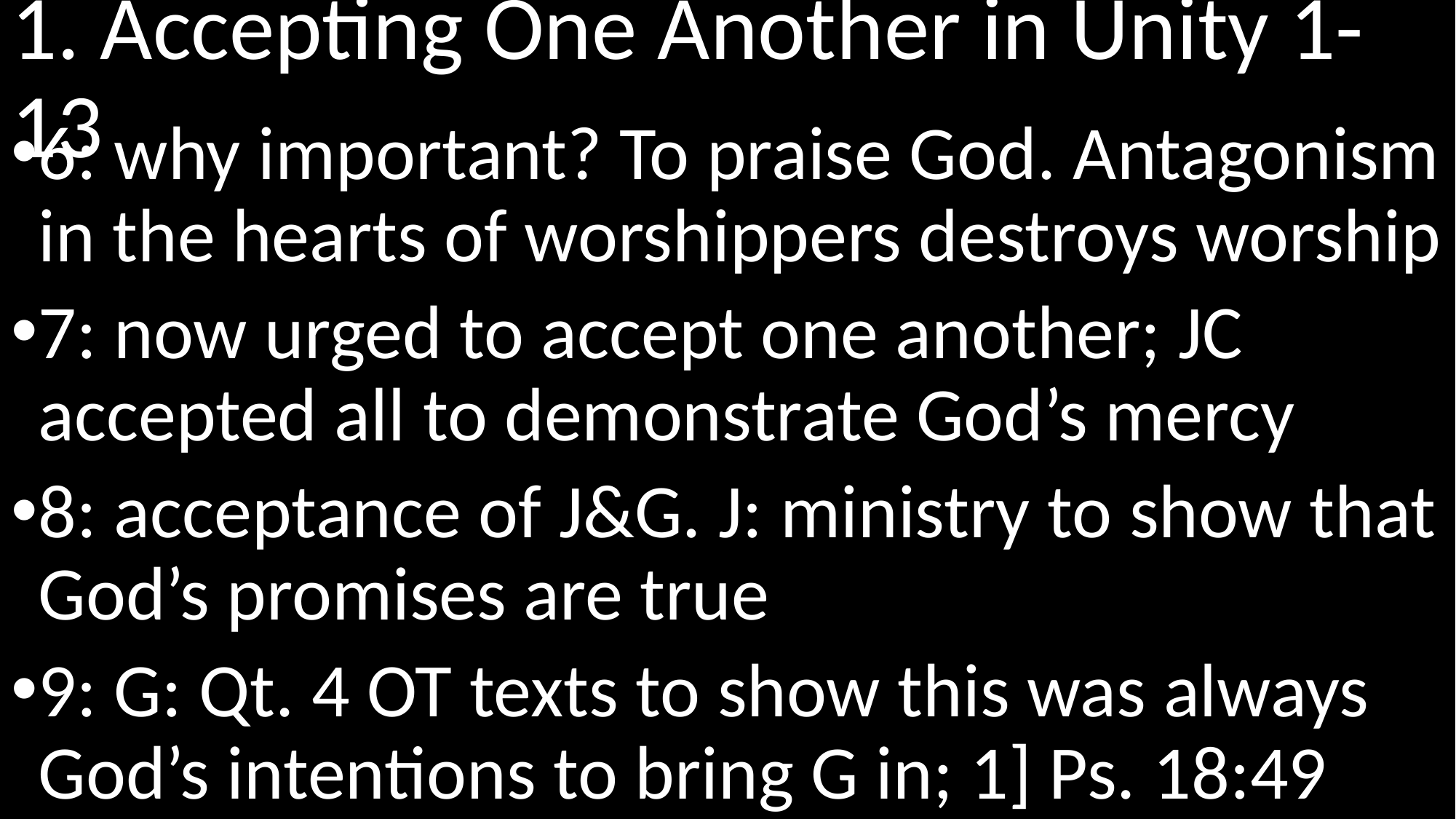

# 1. Accepting One Another in Unity 1-13
6: why important? To praise God. Antagonism in the hearts of worshippers destroys worship
7: now urged to accept one another; JC accepted all to demonstrate God’s mercy
8: acceptance of J&G. J: ministry to show that God’s promises are true
9: G: Qt. 4 OT texts to show this was always God’s intentions to bring G in; 1] Ps. 18:49